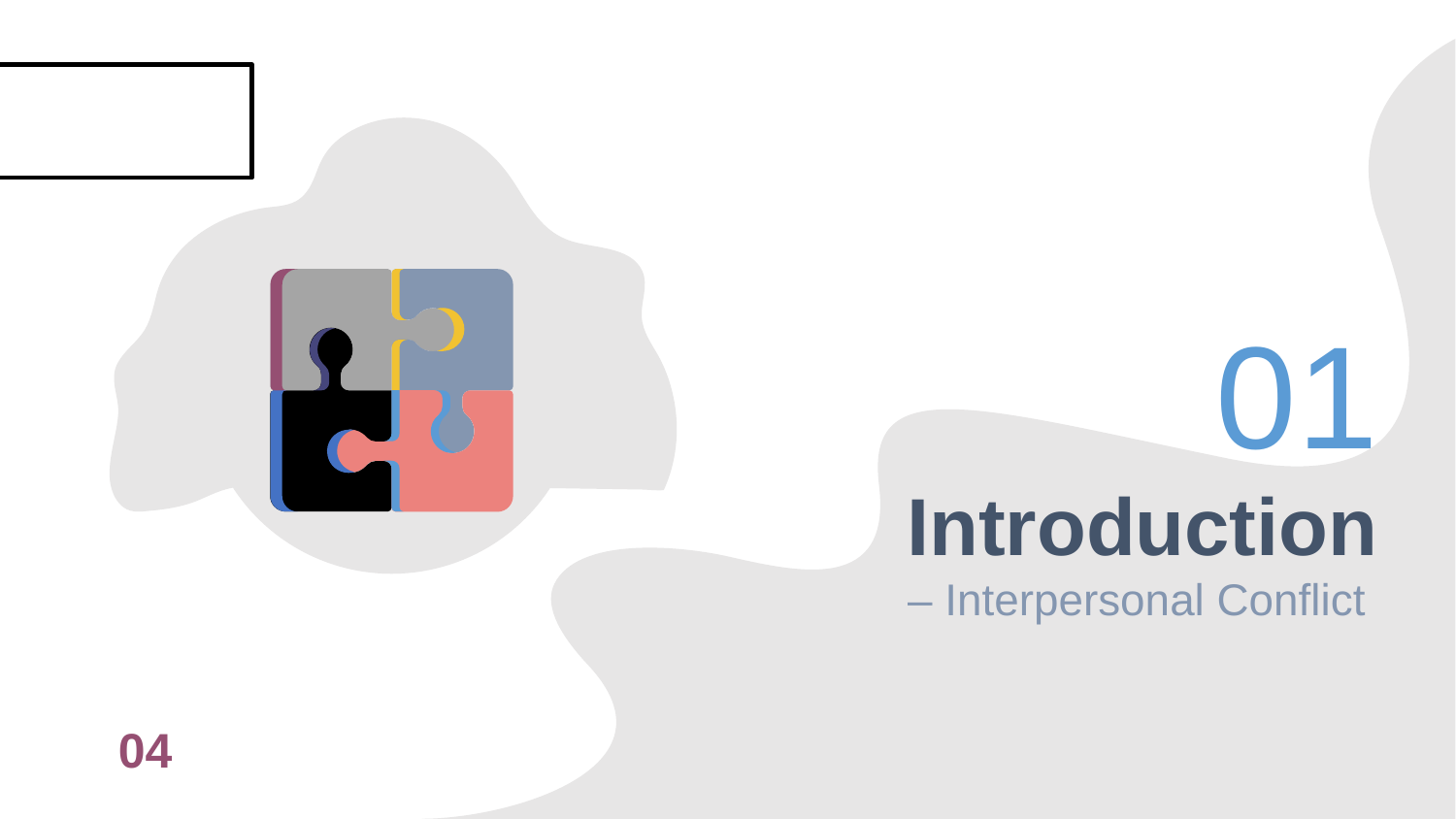

01
# Introduction – Interpersonal Conflict
04